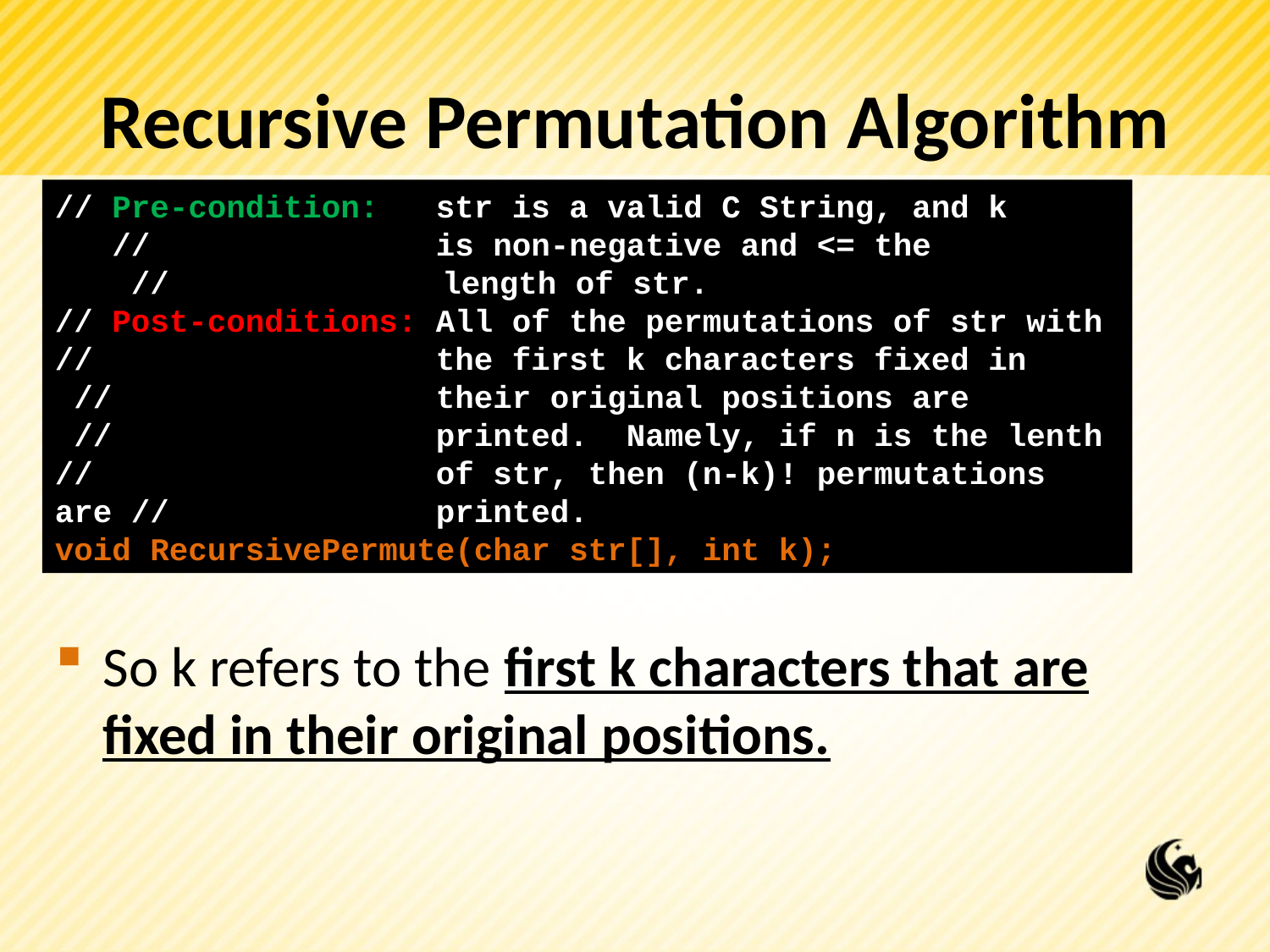

# Recursive Permutation Algorithm
// Pre-condition:   str is a valid C String, and k 	      //			is non-negative and <= the              //		       length of str.
// Post-conditions: All of the permutations of str with //			the first k characters fixed in 	 //			their original positions are 	 //			printed.  Namely, if n is the lenth //			of str, then (n-k)! permutations are //			printed.
void RecursivePermute(char str[], int k);
So k refers to the first k characters that are fixed in their original positions.